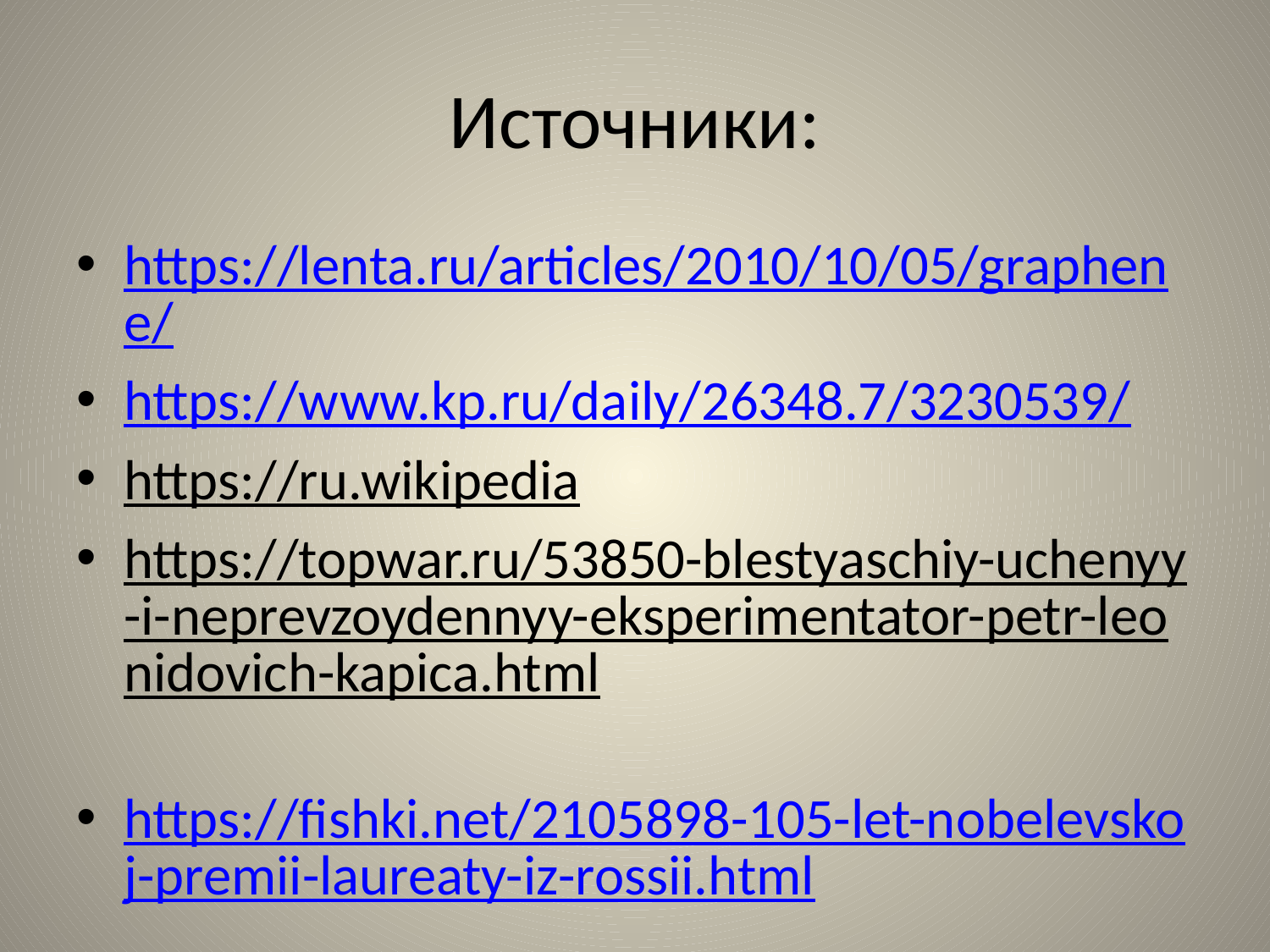

# Источники:
https://lenta.ru/articles/2010/10/05/graphene/
https://www.kp.ru/daily/26348.7/3230539/
https://ru.wikipedia
https://topwar.ru/53850-blestyaschiy-uchenyy-i-neprevzoydennyy-eksperimentator-petr-leonidovich-kapica.html
https://fishki.net/2105898-105-let-nobelevskoj-premii-laureaty-iz-rossii.html